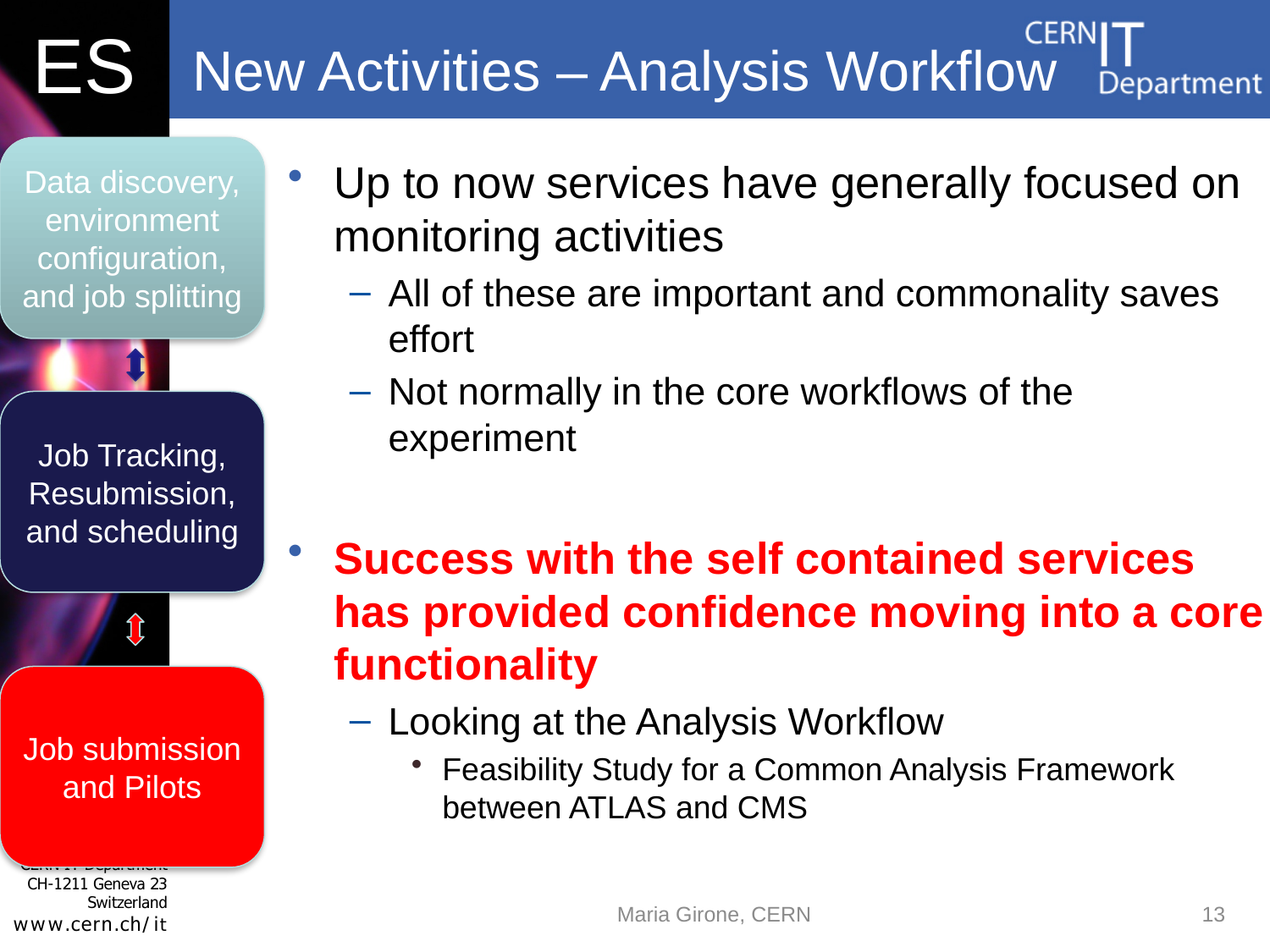

# New Activities – Analysis Workflow
Data discovery, environment configuration, and job splitting
Up to now services have generally focused on monitoring activities
All of these are important and commonality saves effort
Not normally in the core workflows of the experiment

Success with the self contained services has provided confidence moving into a core functionality
Looking at the Analysis Workflow
Feasibility Study for a Common Analysis Framework between ATLAS and CMS

Job Tracking, Resubmission, and scheduling

Job submission and Pilots
Maria Girone, CERN
13